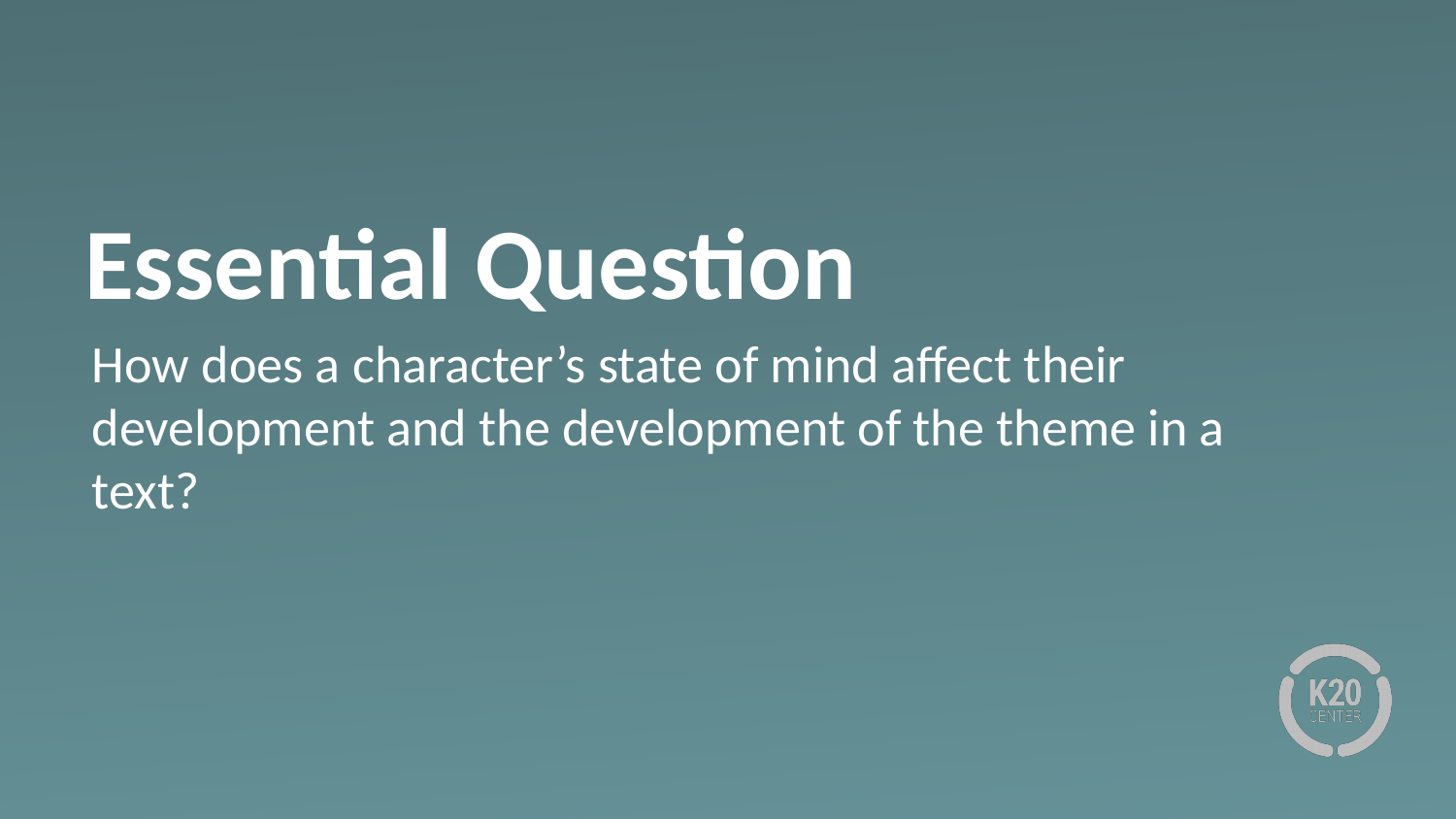

# Essential Question
How does a character’s state of mind affect their development and the development of the theme in a text?